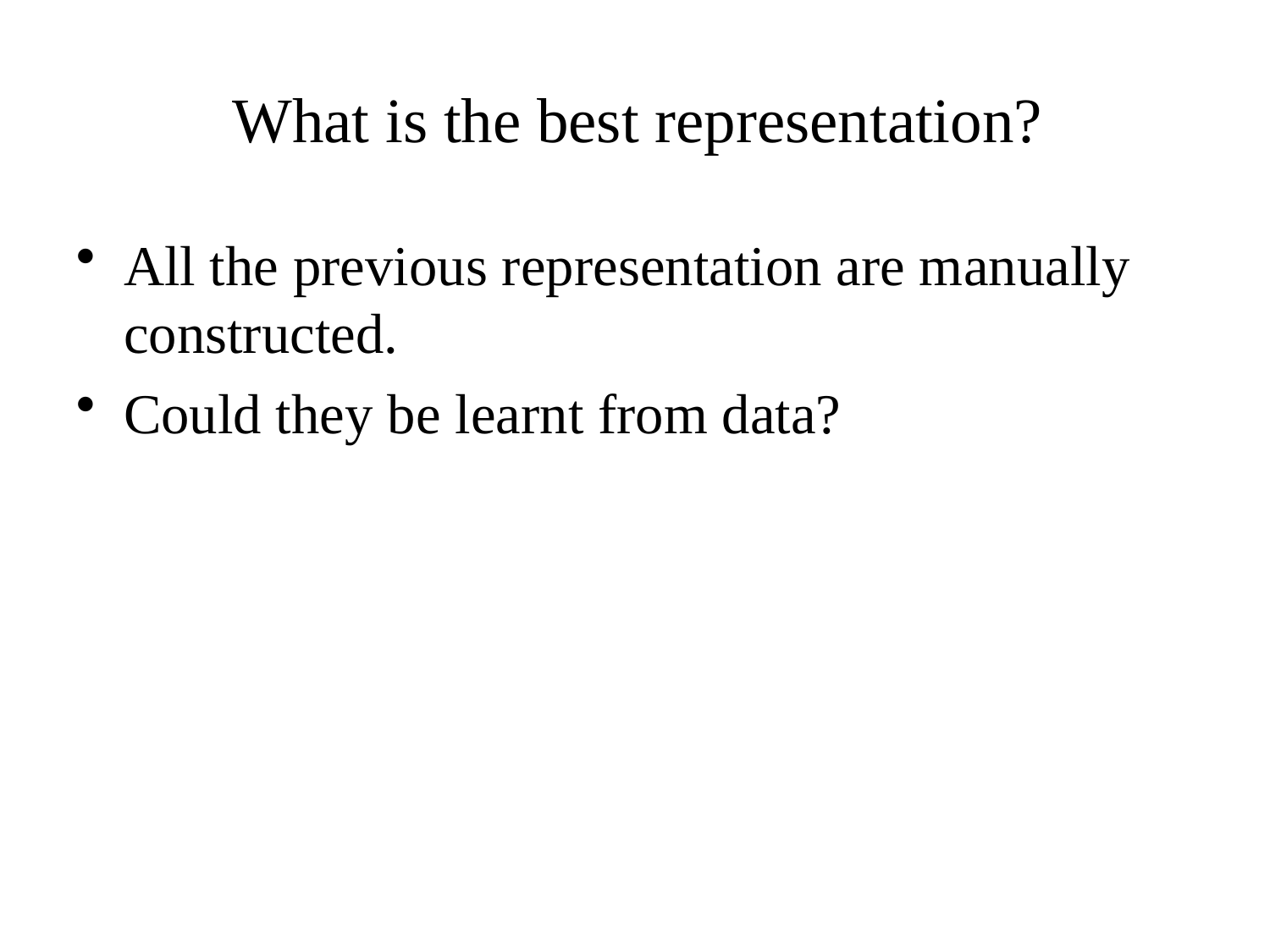

# What is the best representation?
All the previous representation are manually constructed.
Could they be learnt from data?